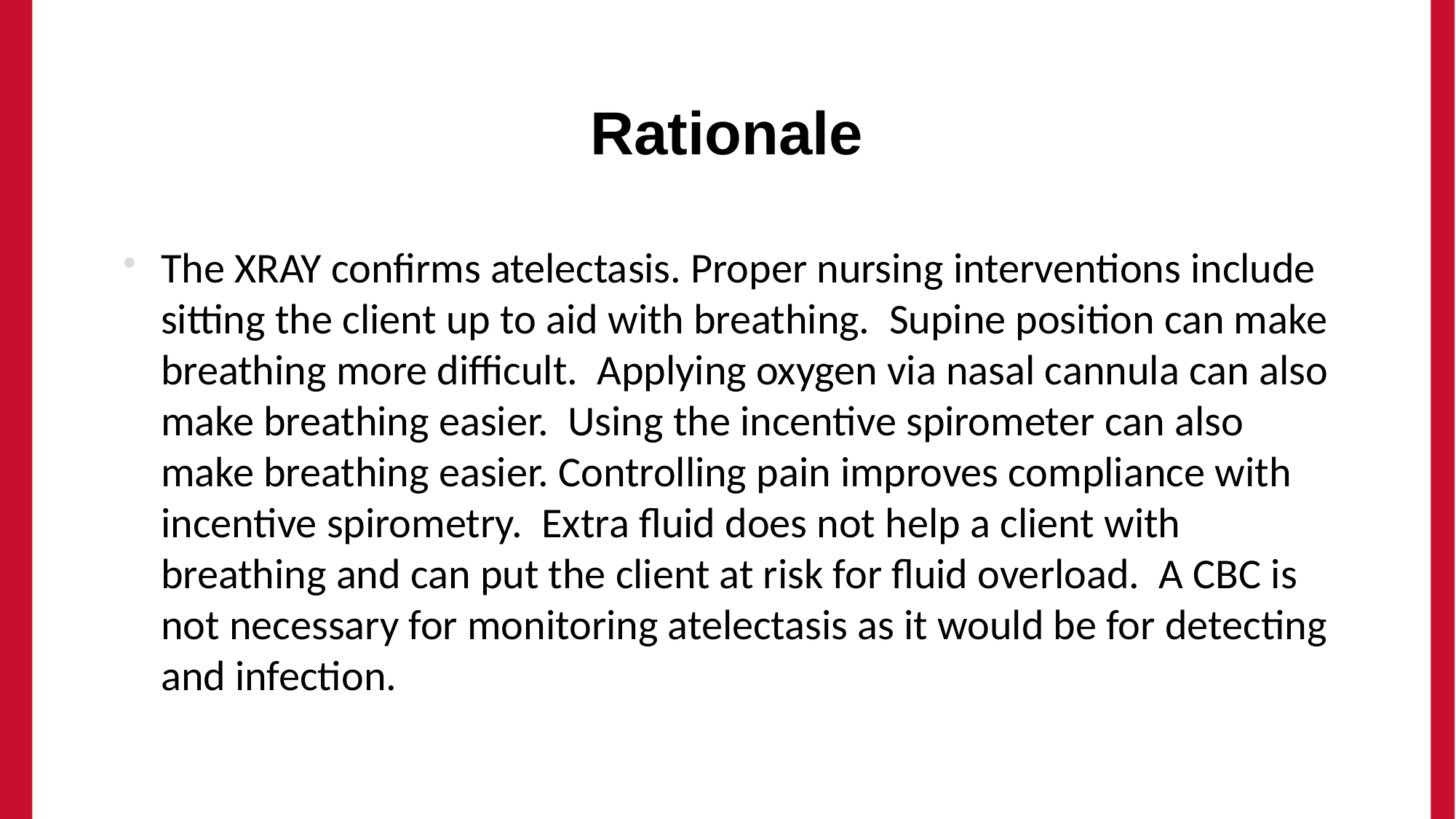

# Rationale
The XRAY confirms atelectasis. Proper nursing interventions include sitting the client up to aid with breathing.  Supine position can make breathing more difficult.  Applying oxygen via nasal cannula can also make breathing easier.  Using the incentive spirometer can also make breathing easier. Controlling pain improves compliance with incentive spirometry.  Extra fluid does not help a client with breathing and can put the client at risk for fluid overload.  A CBC is not necessary for monitoring atelectasis as it would be for detecting and infection.